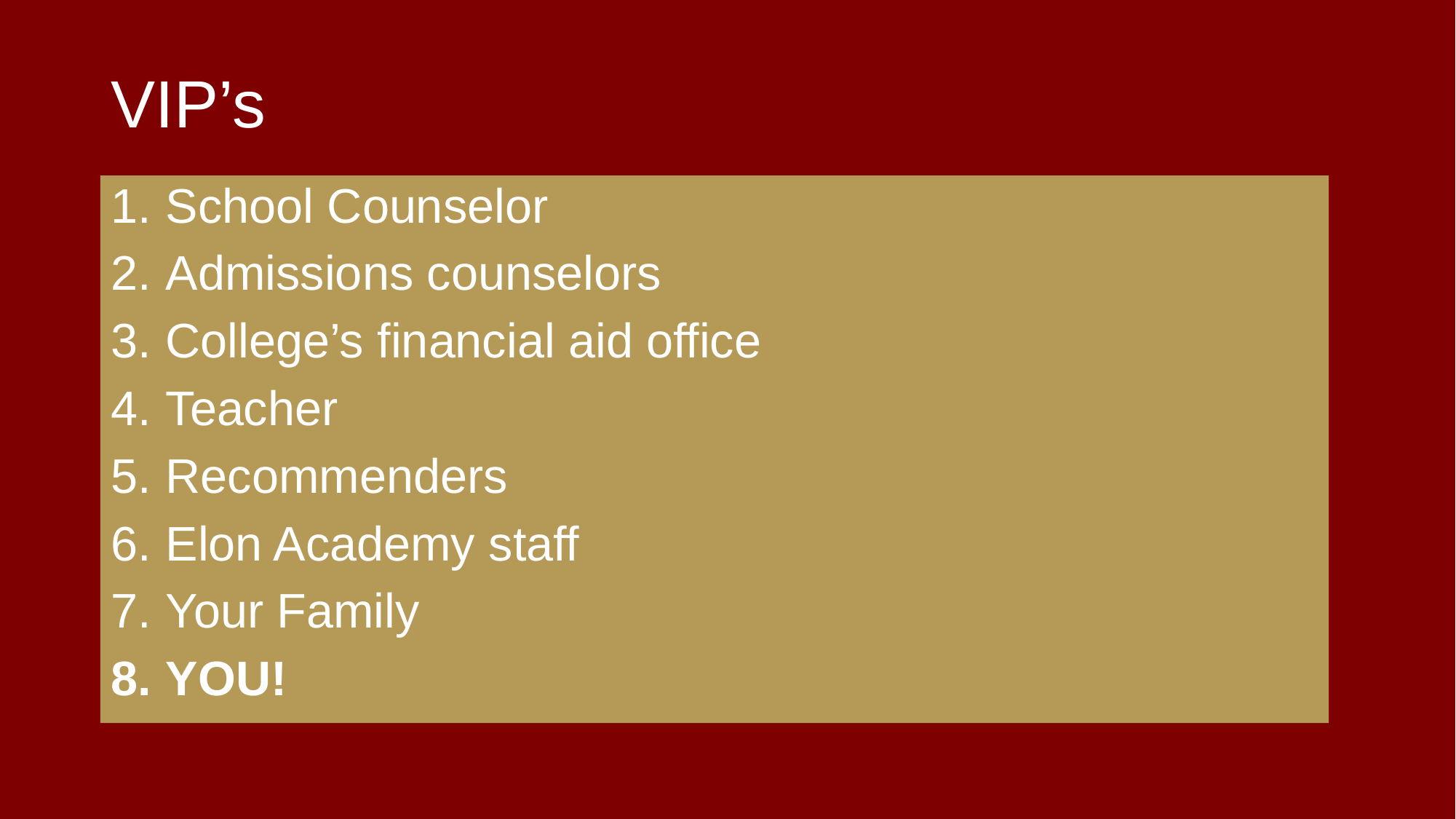

# VIP’s
School Counselor
Admissions counselors
College’s financial aid office
Teacher
Recommenders
Elon Academy staff
Your Family
YOU!